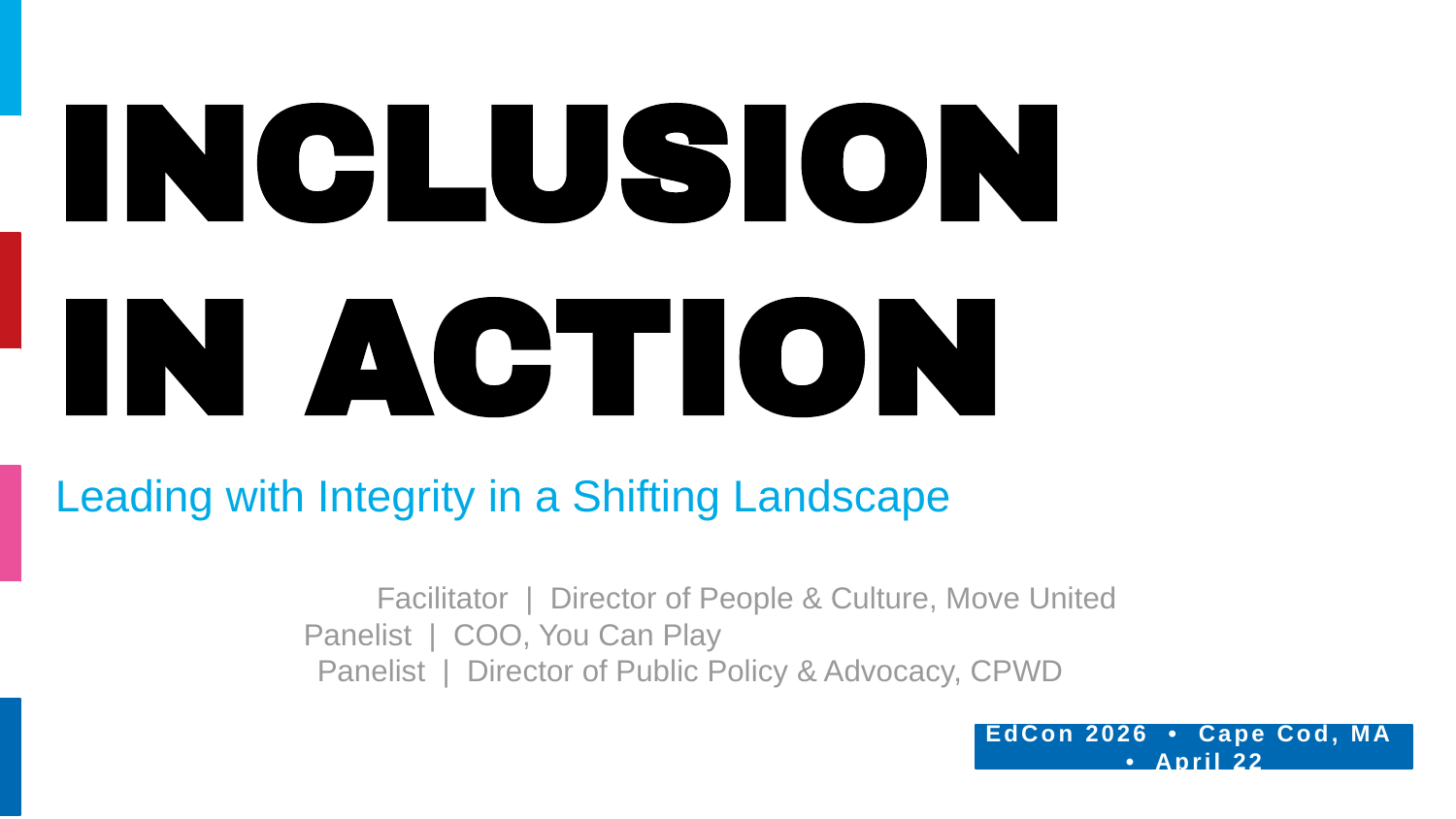

INCLUSION
IN ACTION

Leading with Integrity in a Shifting Landscape

KARI MILLER-ORTIZ   Facilitator  |  Director of People & Culture, Move United
KURT WEAVER   Panelist  |  COO, You Can Play
CRAIG TOWLER   Panelist  |  Director of Public Policy & Advocacy, CPWD

EdCon 2026  •  Cape Cod, MA  •  April 22